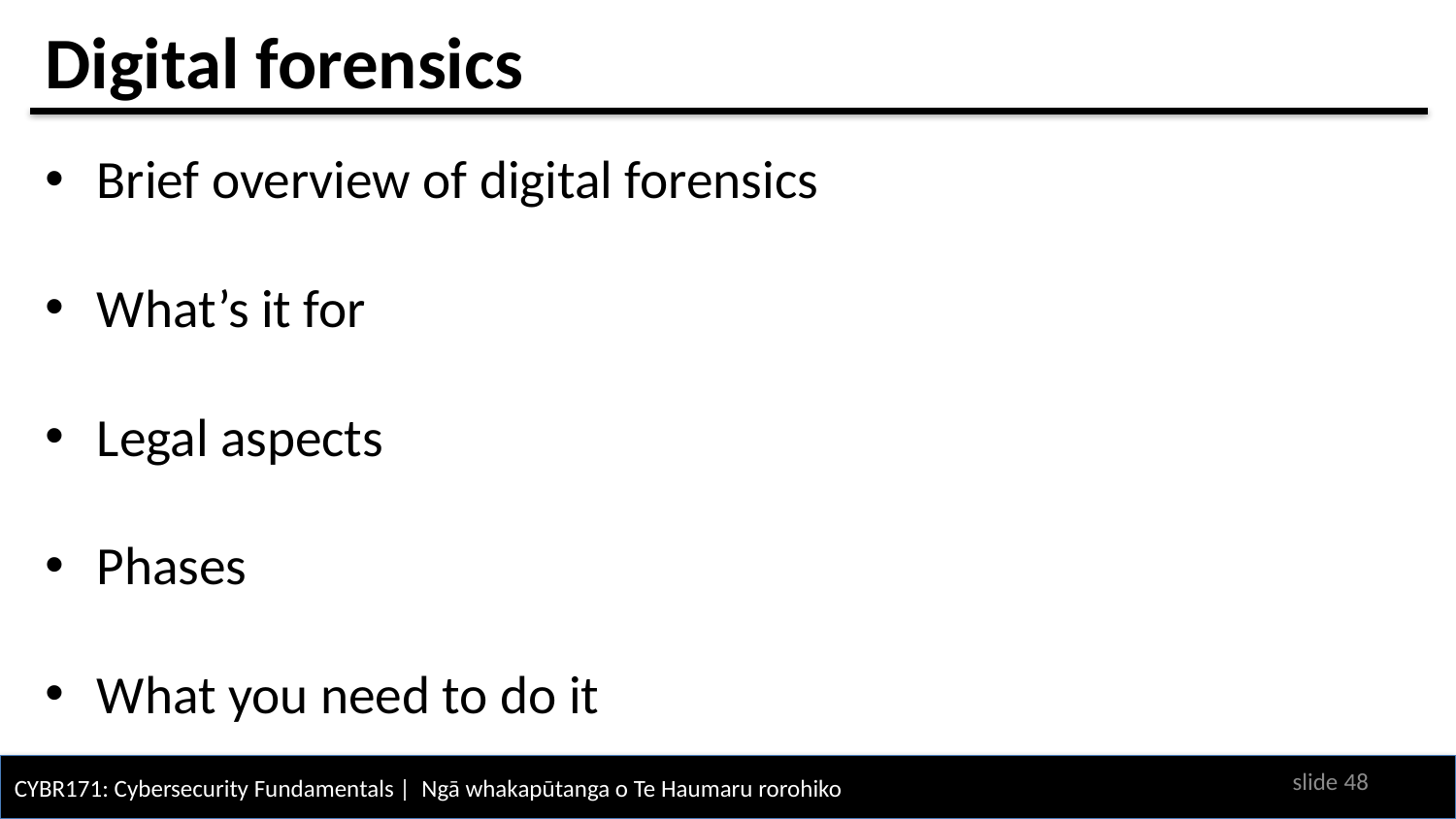

# Digital forensics
Brief overview of digital forensics

What’s it for

Legal aspects

Phases

What you need to do it

slide 48